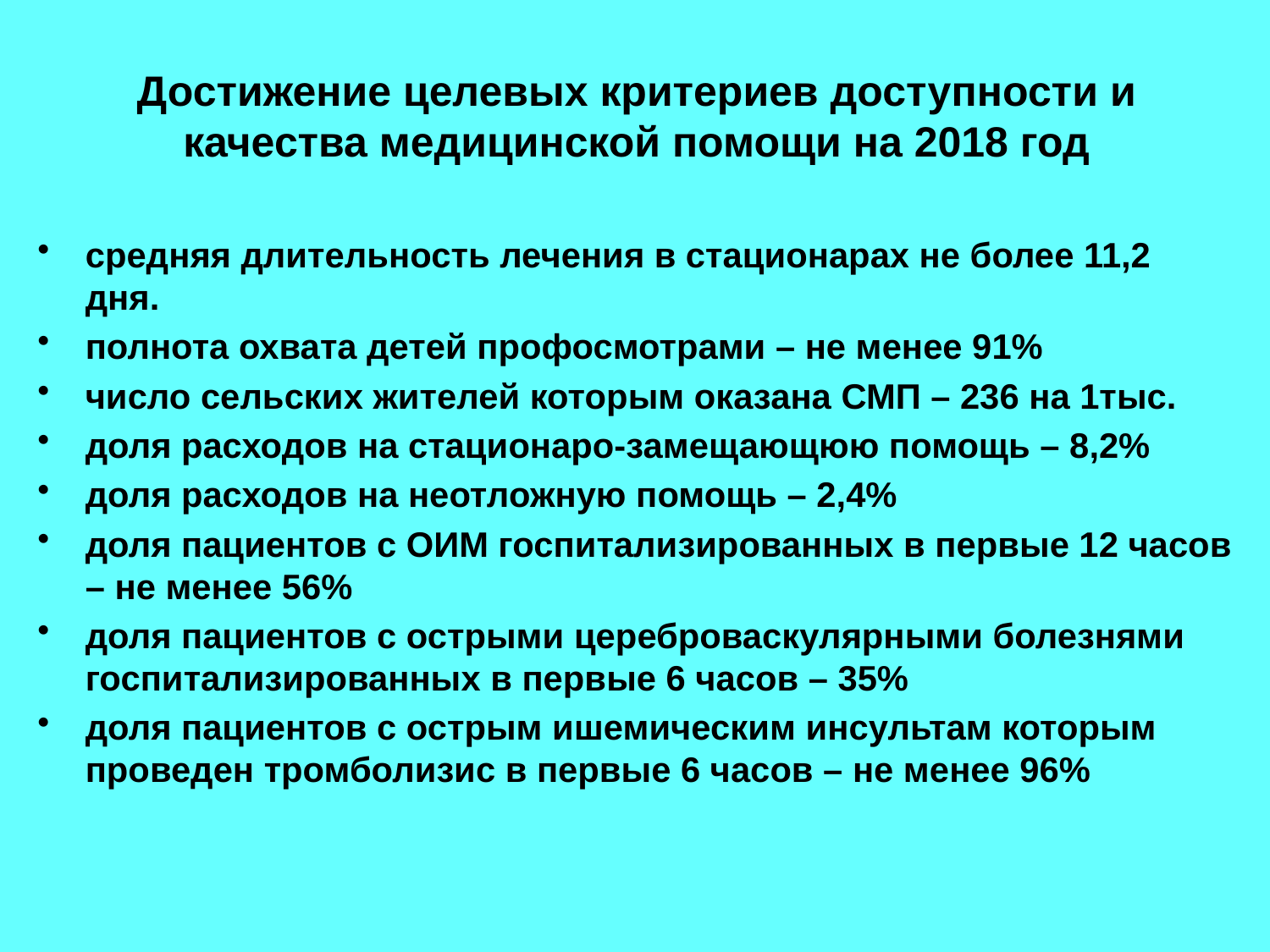

# Достижение целевых критериев доступности и качества медицинской помощи на 2018 год
средняя длительность лечения в стационарах не более 11,2 дня.
полнота охвата детей профосмотрами – не менее 91%
число сельских жителей которым оказана СМП – 236 на 1тыс.
доля расходов на стационаро-замещающюю помощь – 8,2%
доля расходов на неотложную помощь – 2,4%
доля пациентов с ОИМ госпитализированных в первые 12 часов – не менее 56%
доля пациентов с острыми цереброваскулярными болезнями госпитализированных в первые 6 часов – 35%
доля пациентов с острым ишемическим инсультам которым проведен тромболизис в первые 6 часов – не менее 96%